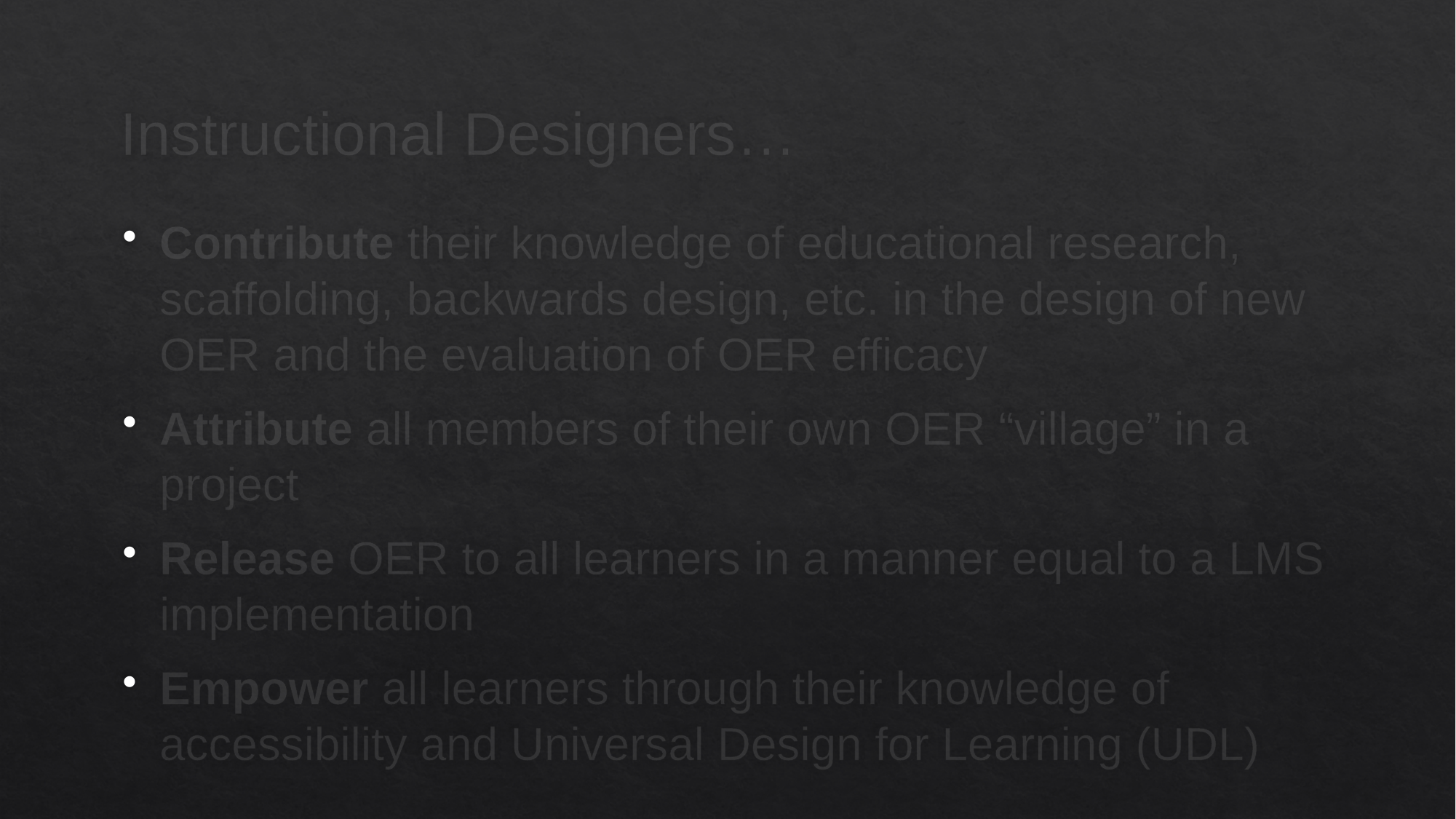

# Instructional Designers…
Contribute their knowledge of educational research, scaffolding, backwards design, etc. in the design of new OER and the evaluation of OER efficacy
Attribute all members of their own OER “village” in a project
Release OER to all learners in a manner equal to a LMS implementation
Empower all learners through their knowledge of accessibility and Universal Design for Learning (UDL)